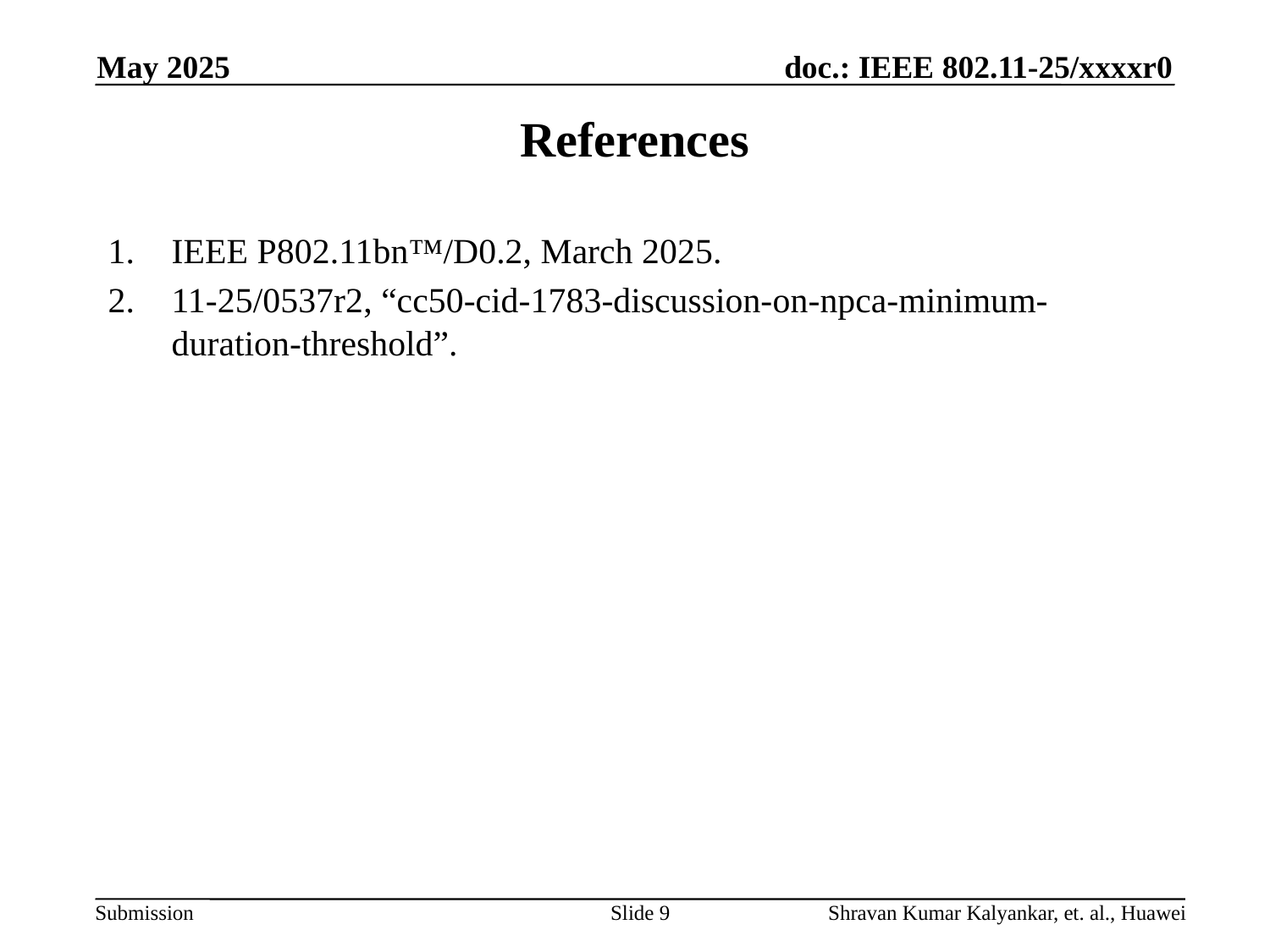

May 2025
# References
IEEE P802.11bn™/D0.2, March 2025.
11-25/0537r2, “cc50-cid-1783-discussion-on-npca-minimum-duration-threshold”.

Slide 9
Shravan Kumar Kalyankar, et. al., Huawei